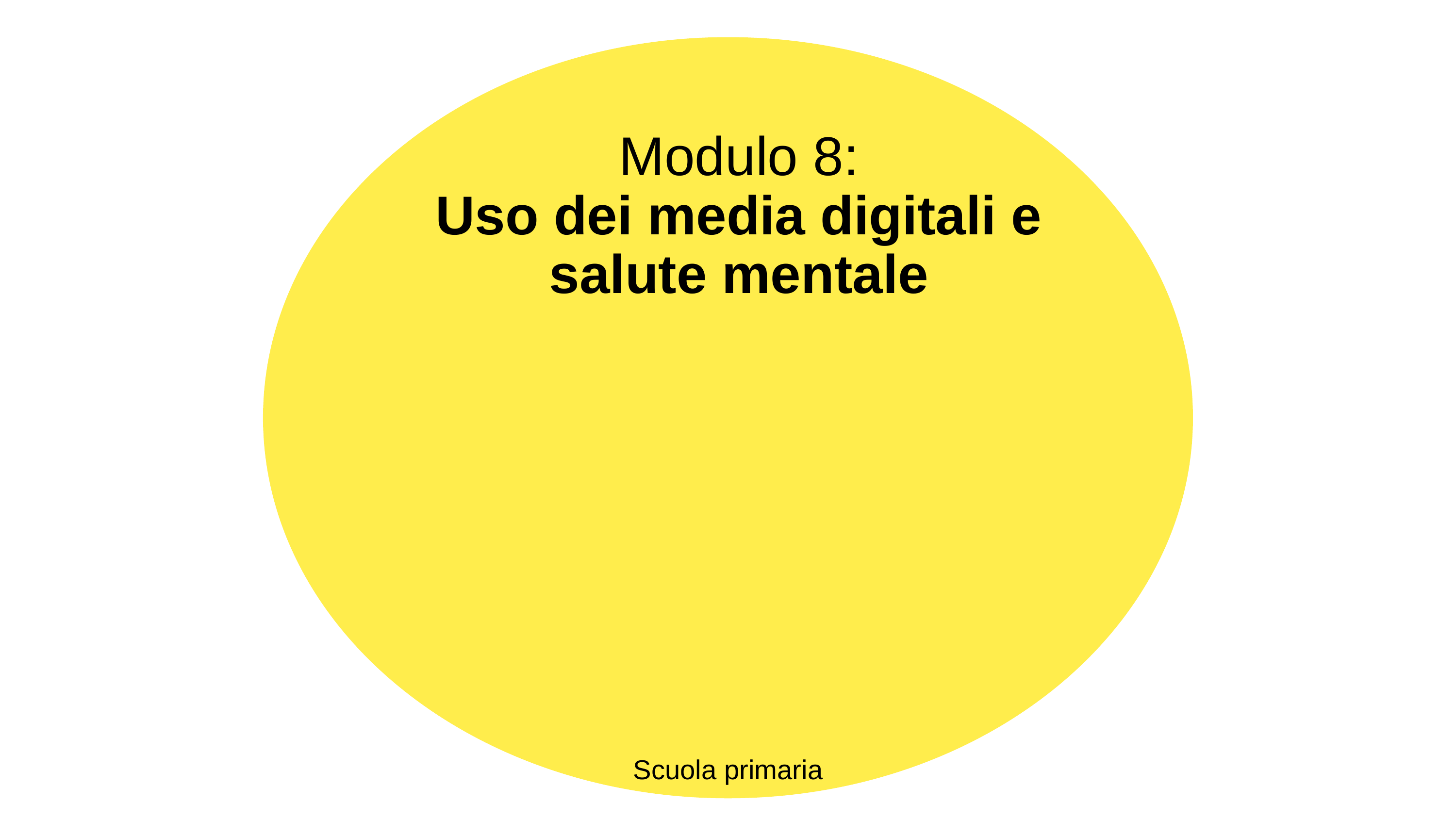

Modulo 8:
Uso dei media digitali e salute mentale

Scuola primaria